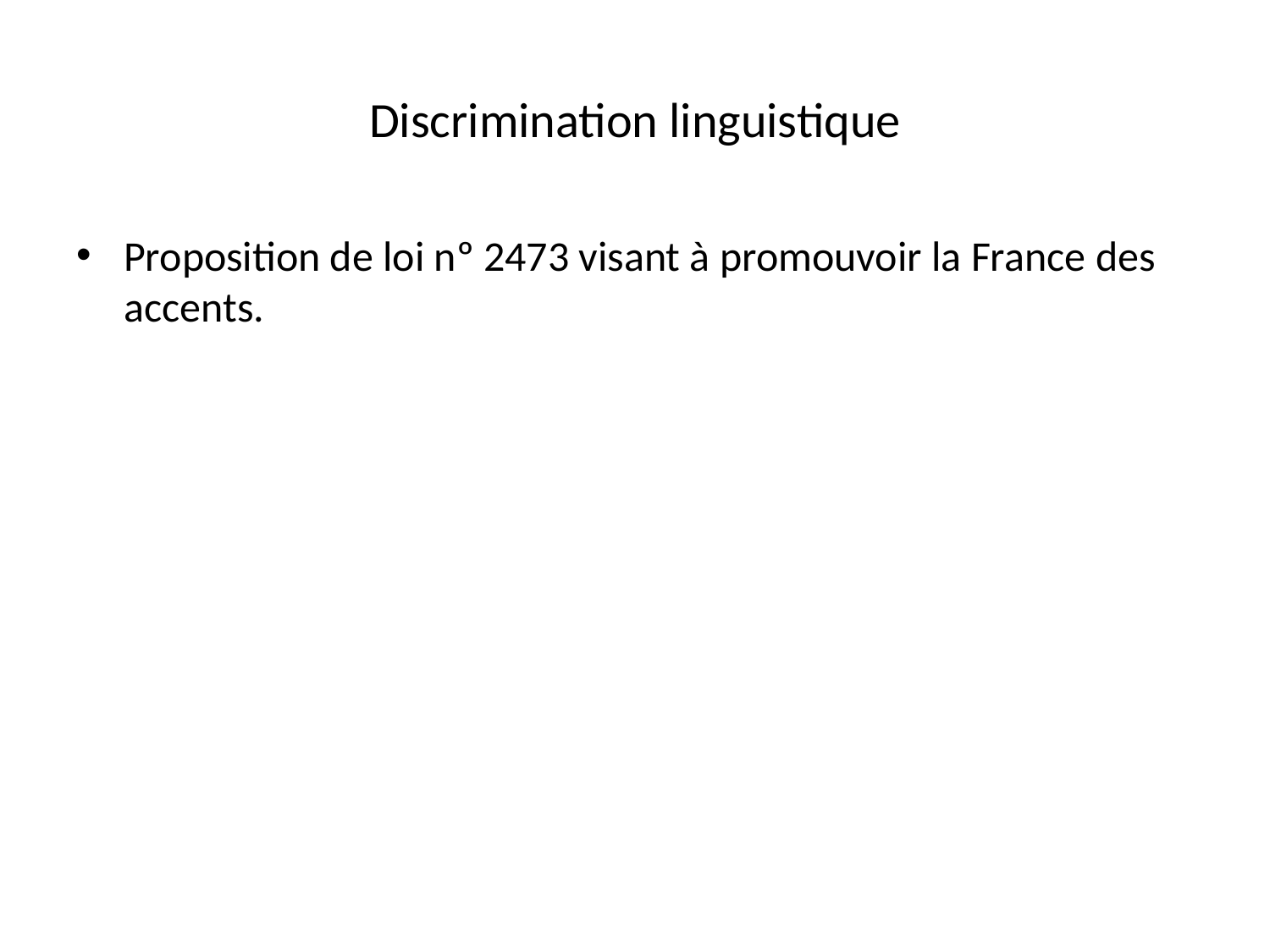

# Discrimination linguistique
Proposition de loi nº 2473 visant à promouvoir la France des accents.